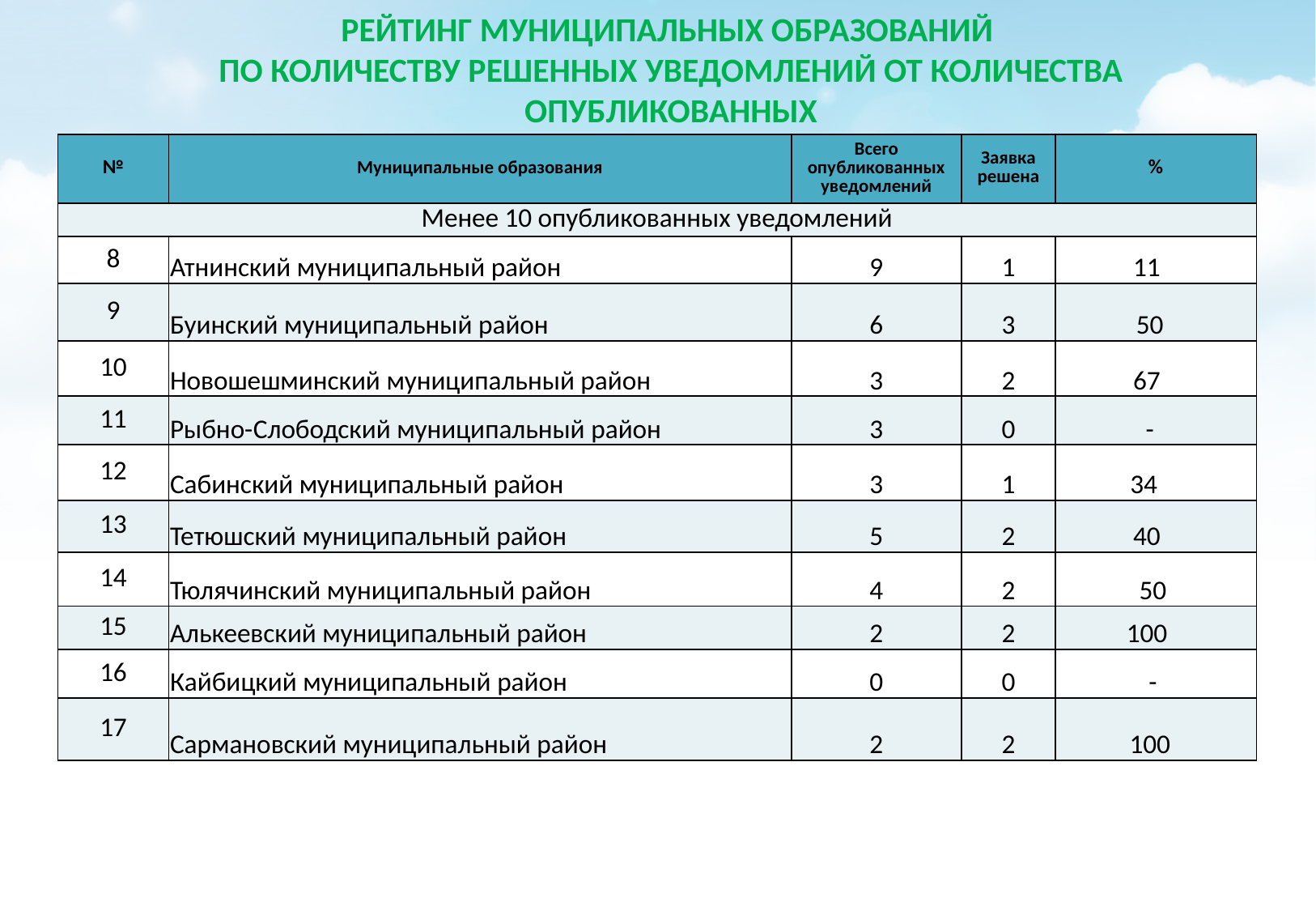

РЕЙТИНГ МУНИЦИПАЛЬНЫХ ОБРАЗОВАНИЙ
ПО КОЛИЧЕСТВУ РЕШЕННЫХ УВЕДОМЛЕНИЙ ОТ КОЛИЧЕСТВА ОПУБЛИКОВАННЫХ
| № | Муниципальные образования | Всего опубликованных уведомлений | Заявка решена | % |
| --- | --- | --- | --- | --- |
| Менее 10 опубликованных уведомлений |  |  |  |  |
| 8 | Атнинский муниципальный район | 9 | 1 | 11 |
| 9 | Буинский муниципальный район | 6 | 3 | 50 |
| 10 | Новошешминский муниципальный район | 3 | 2 | 67 |
| 11 | Рыбно-Cлободский муниципальный район | 3 | 0 | - |
| 12 | Сабинский муниципальный район | 3 | 1 | 34 |
| 13 | Тетюшский муниципальный район | 5 | 2 | 40 |
| 14 | Тюлячинский муниципальный район | 4 | 2 | 50 |
| 15 | Алькеевский муниципальный район | 2 | 2 | 100 |
| 16 | Кайбицкий муниципальный район | 0 | 0 | - |
| 17 | Сармановский муниципальный район | 2 | 2 | 100 |